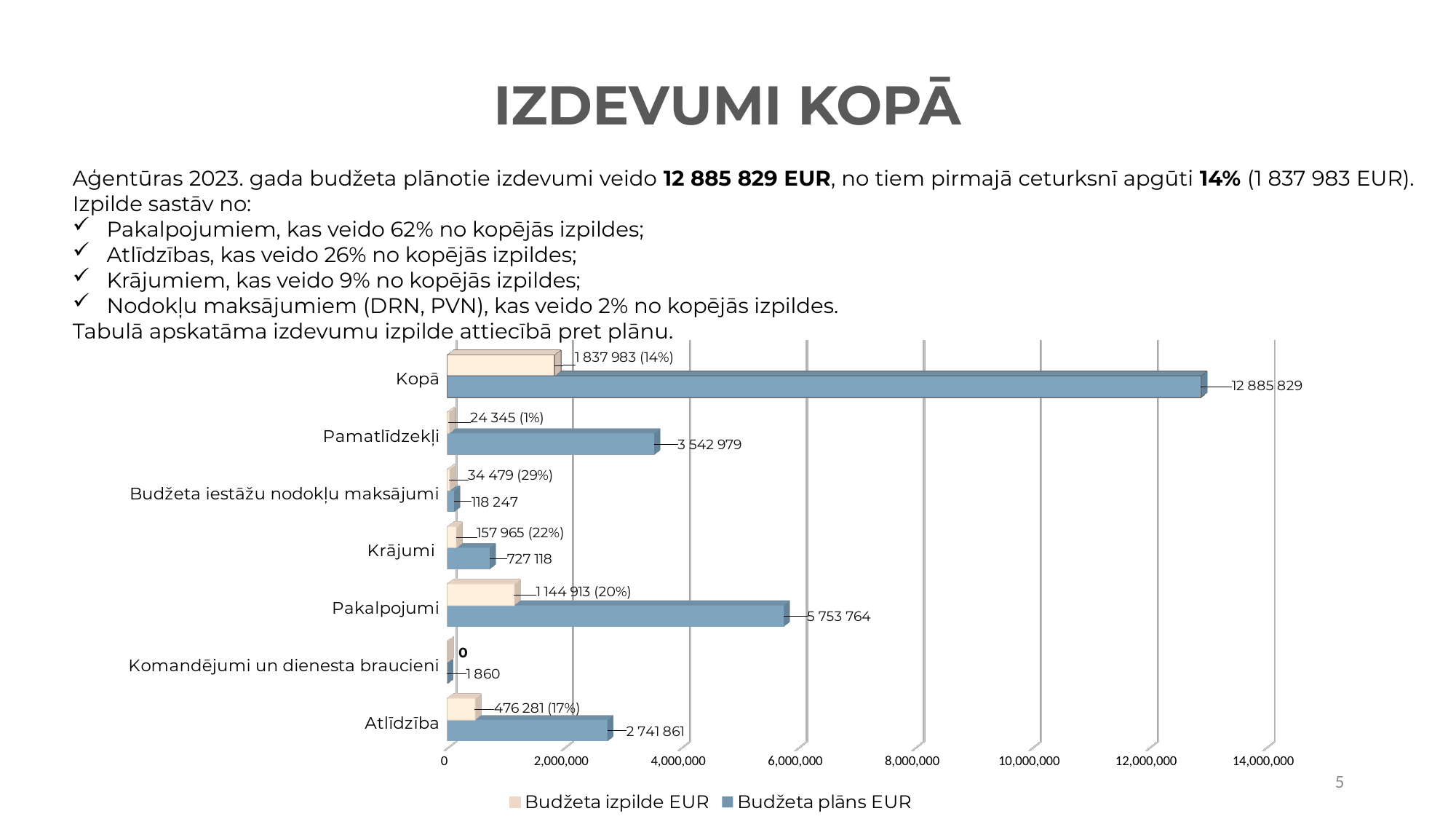

# IZDEVUMI KOPĀ
Aģentūras 2023. gada budžeta plānotie izdevumi veido 12 885 829 EUR, no tiem pirmajā ceturksnī apgūti 14% (1 837 983 EUR). Izpilde sastāv no:
Pakalpojumiem, kas veido 62% no kopējās izpildes;
Atlīdzības, kas veido 26% no kopējās izpildes;
Krājumiem, kas veido 9% no kopējās izpildes;
Nodokļu maksājumiem (DRN, PVN), kas veido 2% no kopējās izpildes.
Tabulā apskatāma izdevumu izpilde attiecībā pret plānu.

[unsupported chart]

5